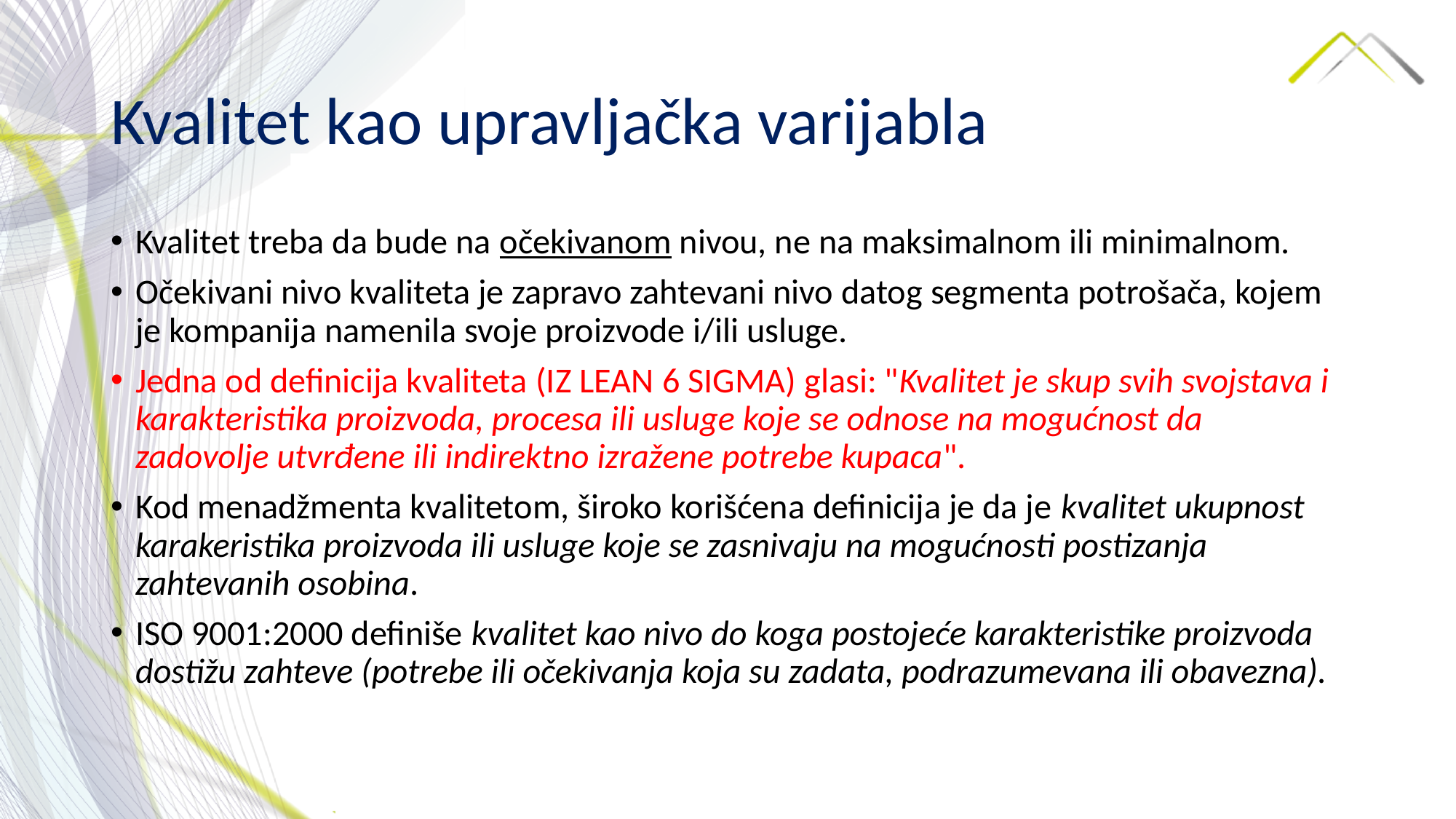

# Kvalitet kao upravljačka varijabla
Kvalitet treba da bude na očekivanom nivou, ne na maksimalnom ili minimalnom.
Očekivani nivo kvaliteta je zapravo zahtevani nivo datog segmenta potrošača, kojem je kompanija namenila svoje proizvode i/ili usluge.
Jedna od definicija kvaliteta (IZ LEAN 6 SIGMA) glasi: "Kvalitet je skup svih svojstava i karakteristika proizvoda, procesa ili usluge koje se odnose na mogućnost da zadovolje utvrđene ili indirektno izražene potrebe kupaca".
Kod menadžmenta kvalitetom, široko korišćena definicija je da je kvalitet ukupnost karakeristika proizvoda ili usluge koje se zasnivaju na mogućnosti postizanja zahtevanih osobina.
ISO 9001:2000 definiše kvalitet kao nivo do koga postojeće karakteristike proizvoda dostižu zahteve (potrebe ili očekivanja koja su zadata, podrazumevana ili obavezna).